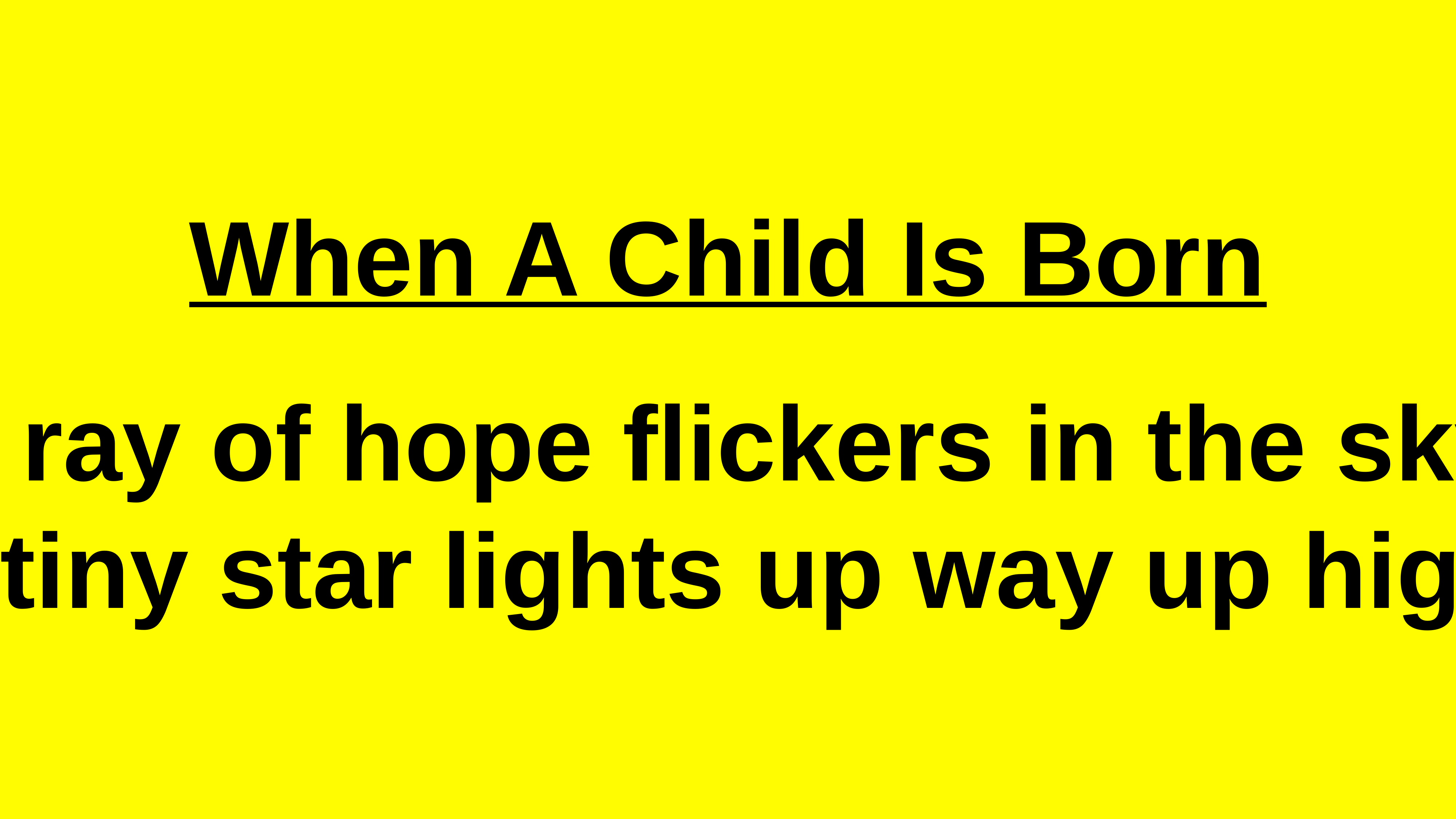

When A Child Is Born

A ray of hope flickers in the sky.
A tiny star lights up way up high.